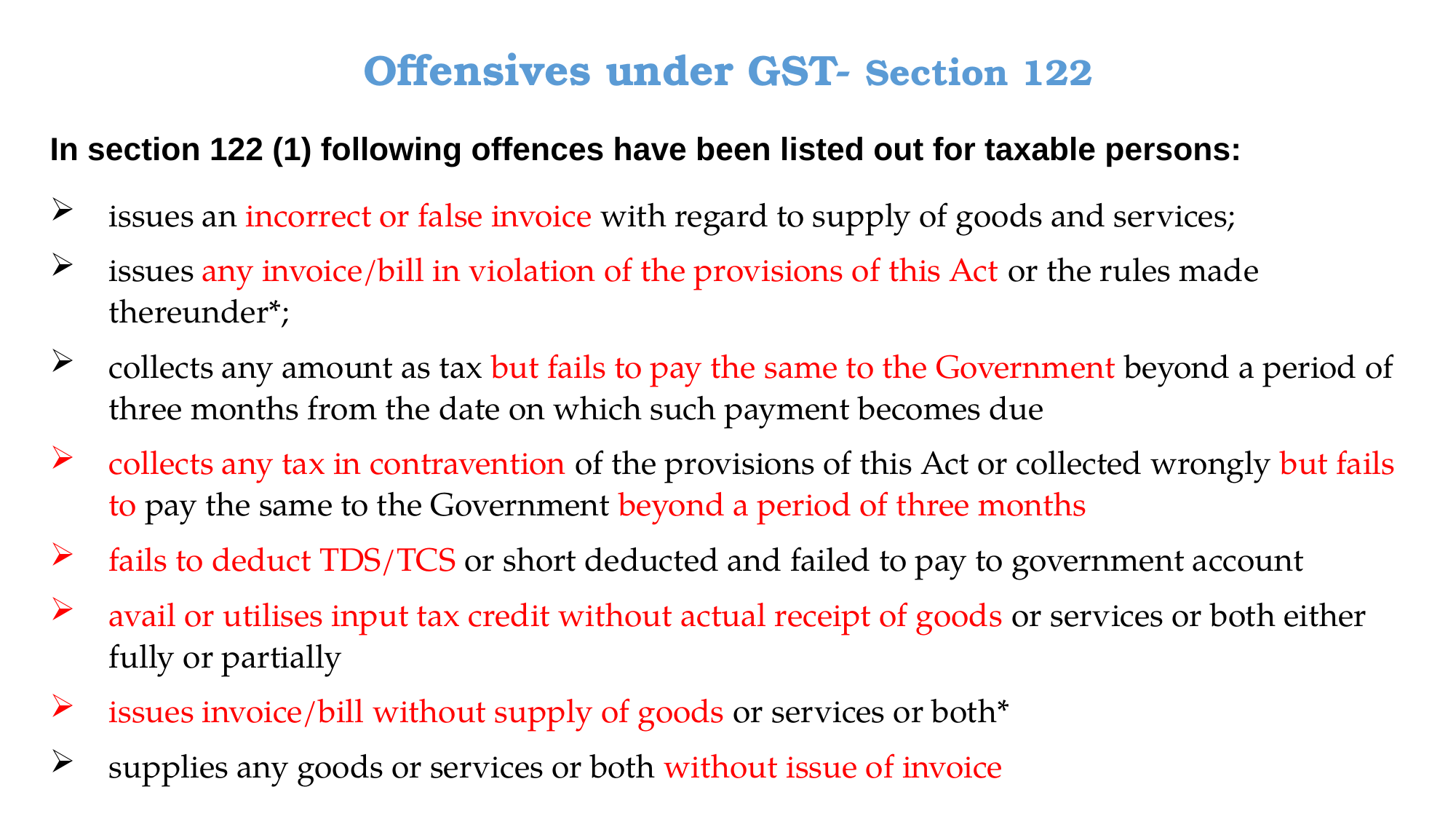

# Offensives under GST- Section 122
In section 122 (1) following offences have been listed out for taxable persons:
issues an incorrect or false invoice with regard to supply of goods and services;
issues any invoice/bill in violation of the provisions of this Act or the rules made thereunder*;
collects any amount as tax but fails to pay the same to the Government beyond a period of three months from the date on which such payment becomes due
collects any tax in contravention of the provisions of this Act or collected wrongly but fails to pay the same to the Government beyond a period of three months
fails to deduct TDS/TCS or short deducted and failed to pay to government account
avail or utilises input tax credit without actual receipt of goods or services or both either fully or partially
issues invoice/bill without supply of goods or services or both*
supplies any goods or services or both without issue of invoice